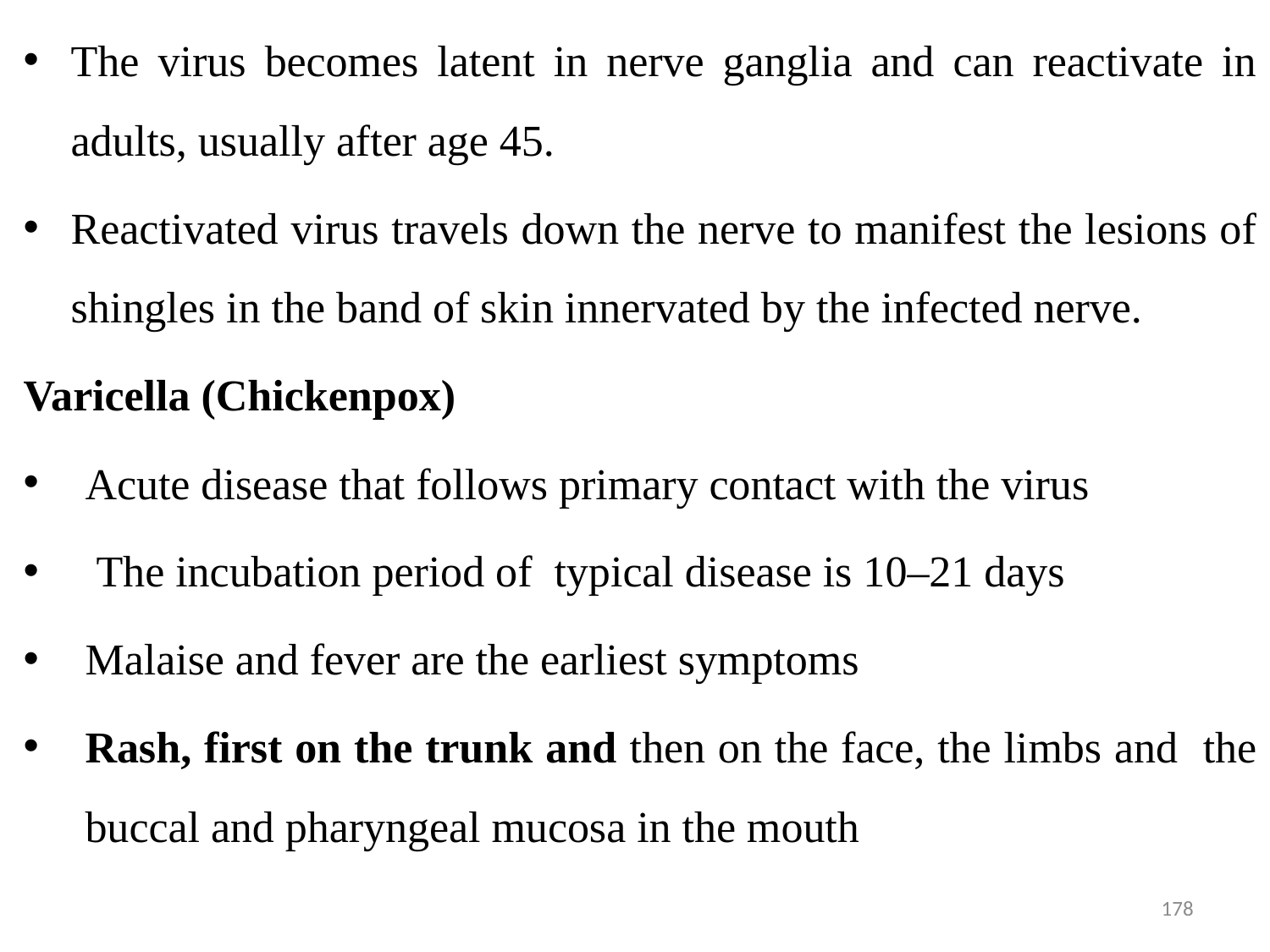

The virus becomes latent in nerve ganglia and can reactivate in adults, usually after age 45.
Reactivated virus travels down the nerve to manifest the lesions of shingles in the band of skin innervated by the infected nerve.
Varicella (Chickenpox)
Acute disease that follows primary contact with the virus
 The incubation period of  typical disease is 10–21 days
Malaise and fever are the earliest symptoms
Rash, first on the trunk and then on the face, the limbs and  the buccal and pharyngeal mucosa in the mouth

178